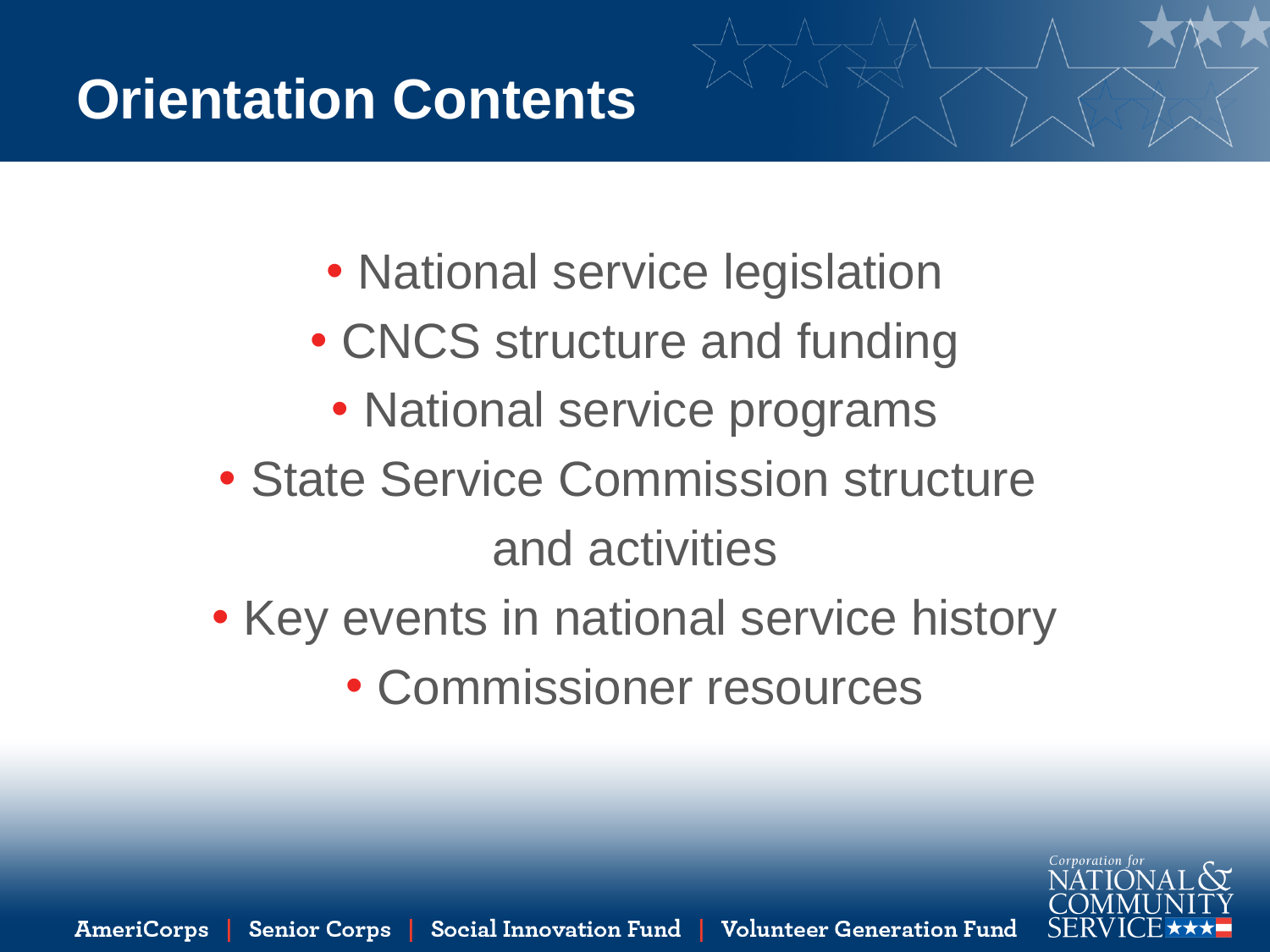

# Orientation Contents

National service legislation
CNCS structure and funding
National service programs
State Service Commission structure
and activities
Key events in national service history
Commissioner resources